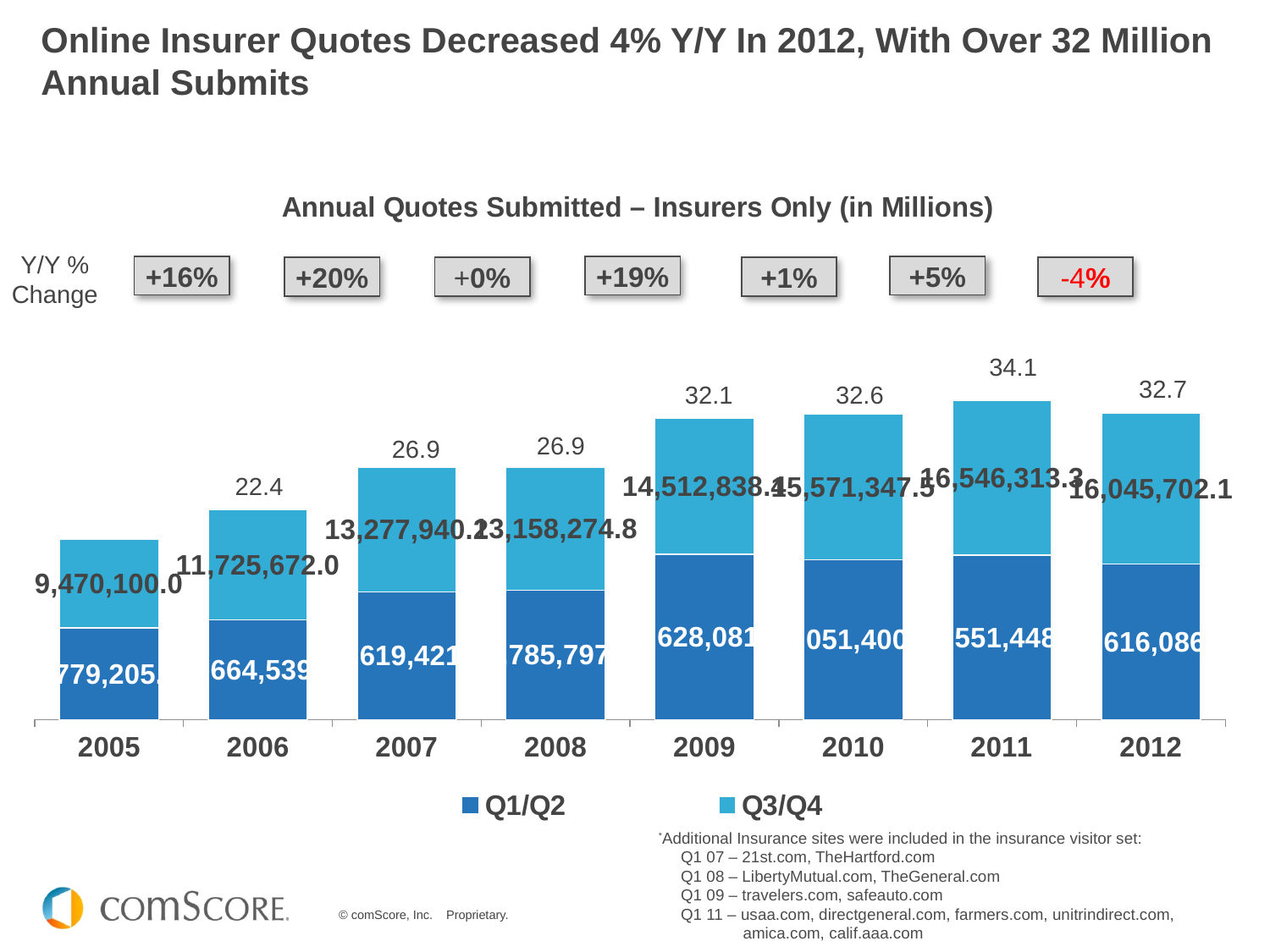

# Online Insurer Quotes Decreased 4% Y/Y In 2012, With Over 32 Million Annual Submits

### Chart: Annual Quotes Submitted – Insurers Only (in Millions)

| Category | Q1/Q2 | Q3/Q4 |
|---|---|---|
| 2005 | 9779205.108499978 | 9470100.0 |
| 2006 | 10664539.800000004 | 11725672.0 |
| 2007 | 13619420.966899997 | 13277940.235899989 |
| 2008 | 13785797.129952947 | 13158274.847578159 |
| 2009 | 17628081.782699976 | 14512838.390799996 |
| 2010 | 17051400.292999998 | 15571347.495950894 |
| 2011 | 17551448.583899967 | 16546313.263500001 |
| 2012 | 16616086.220899984 | 16045702.070999999 |
Y/Y % Change
+16%
+19%
+5%
+20%
+1%
+0%
-4%
34.1
32.7
32.1
32.6
26.9
26.9
22.4
*Additional Insurance sites were included in the insurance visitor set:
     Q1 07 – 21st.com, TheHartford.com
     Q1 08 – LibertyMutual.com, TheGeneral.com
     Q1 09 – travelers.com, safeauto.com
     Q1 11 – usaa.com, directgeneral.com, farmers.com, unitrindirect.com,
                   amica.com, calif.aaa.com